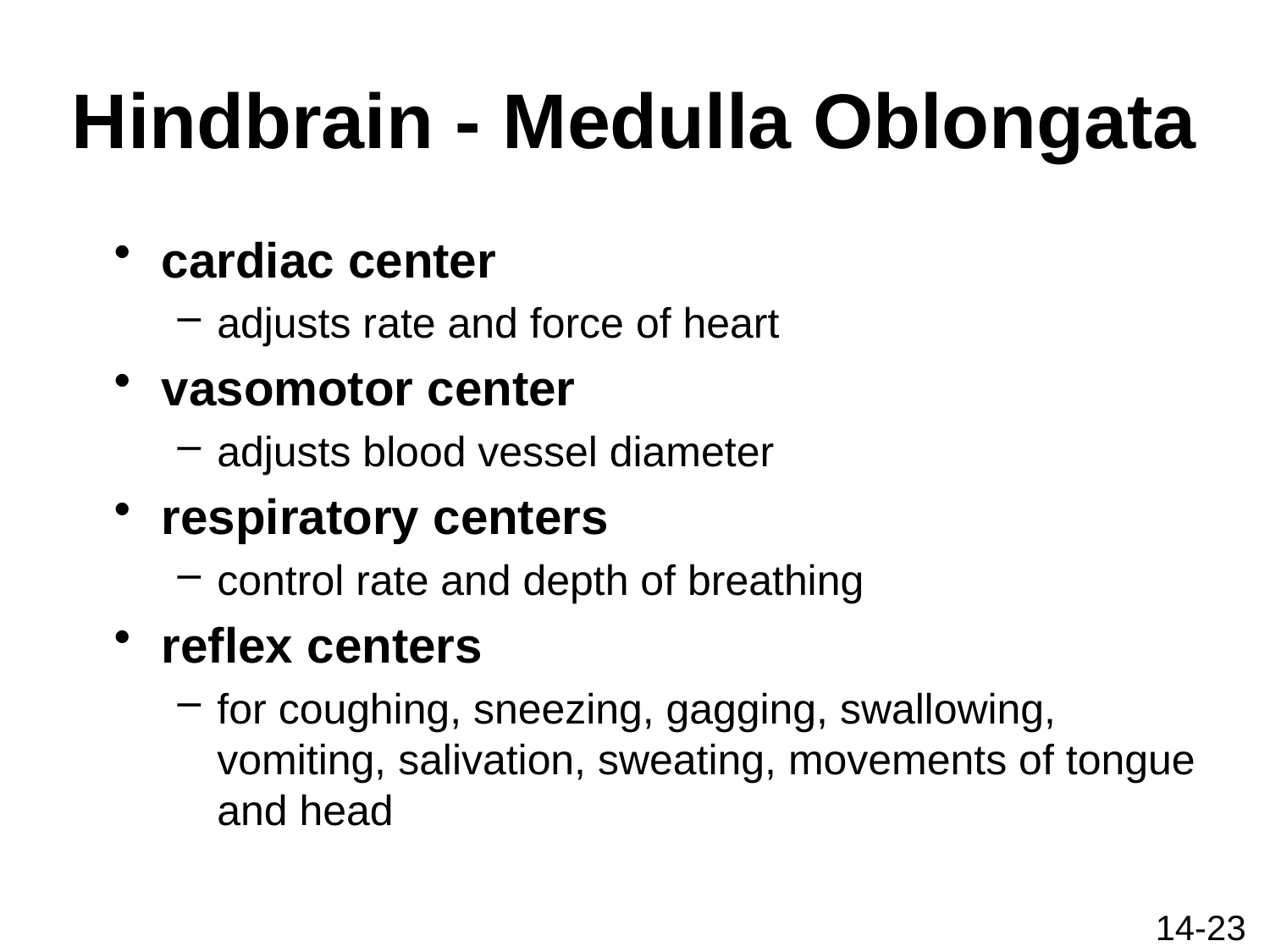

# Hindbrain - Medulla Oblongata
cardiac center
adjusts rate and force of heart
vasomotor center
adjusts blood vessel diameter
respiratory centers
control rate and depth of breathing
reflex centers
for coughing, sneezing, gagging, swallowing, vomiting, salivation, sweating, movements of tongue and head
14-23